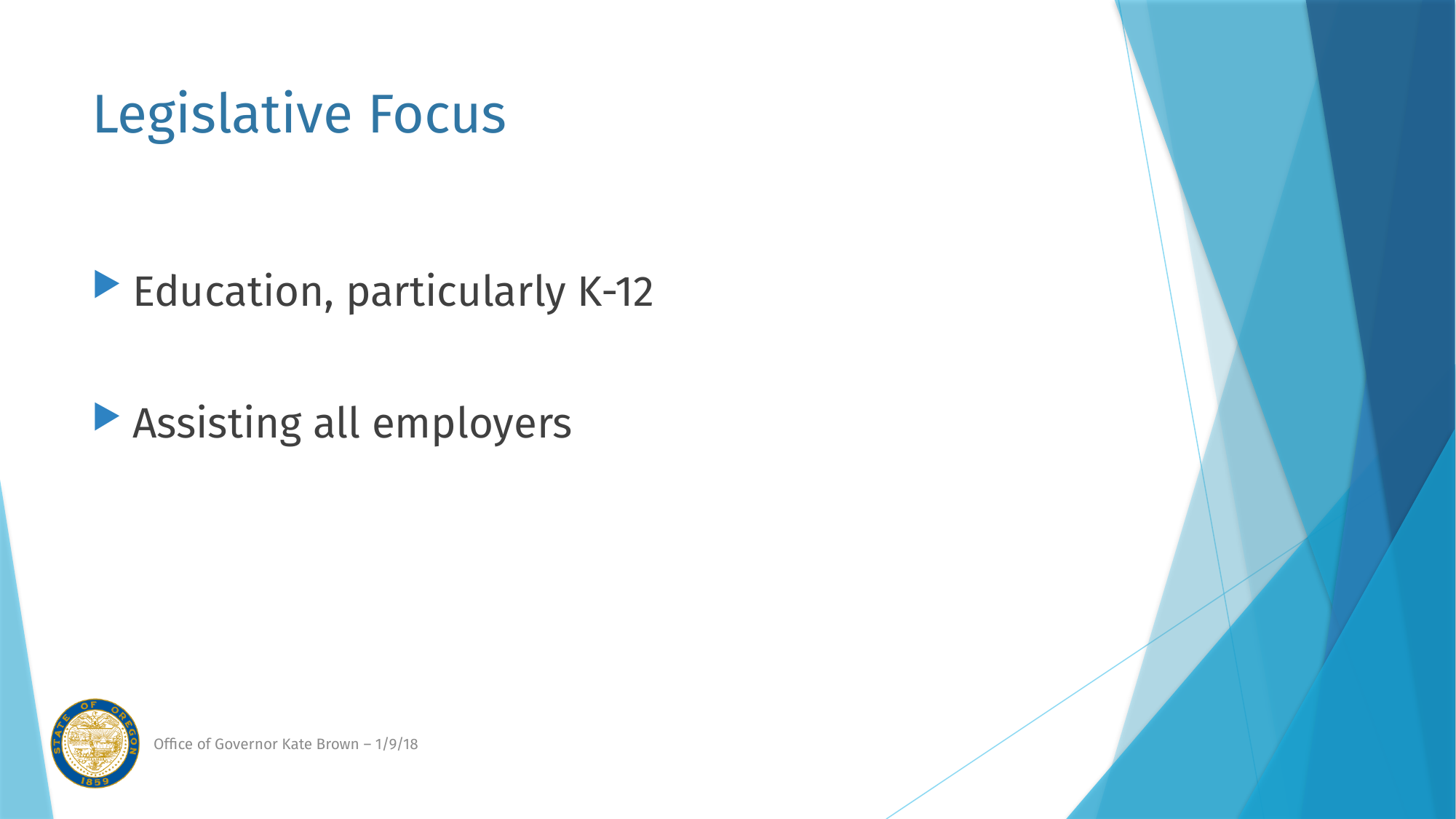

# Legislative Focus
Education, particularly K-12

Assisting all employers
Office of Governor Kate Brown – 1/9/18